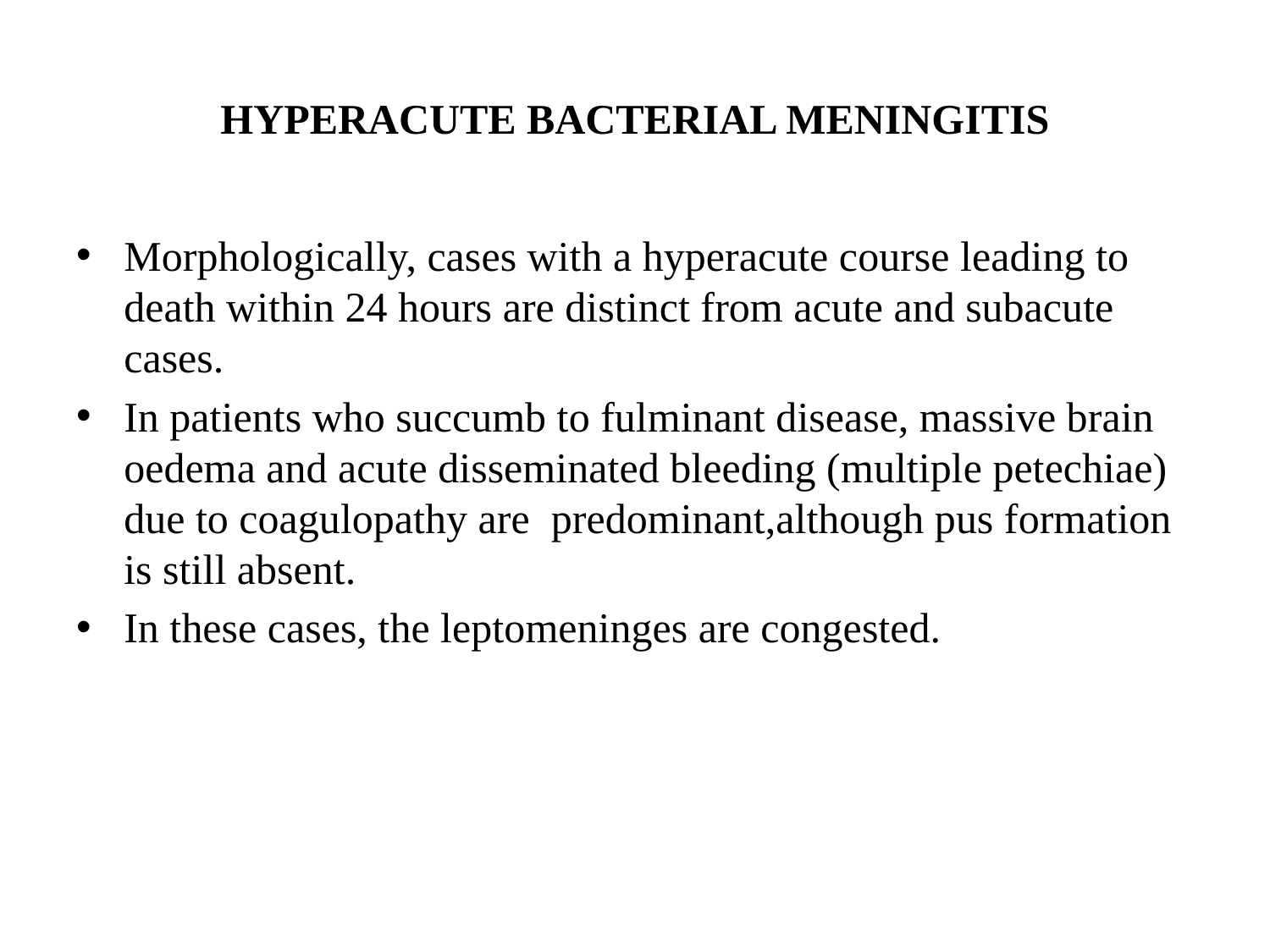

# HYPERACUTE BACTERIAL MENINGITIS
Morphologically, cases with a hyperacute course leading to death within 24 hours are distinct from acute and subacute cases.
In patients who succumb to fulminant disease, massive brain oedema and acute disseminated bleeding (multiple petechiae) due to coagulopathy are  predominant,although pus formation is still absent.
In these cases, the leptomeninges are congested.